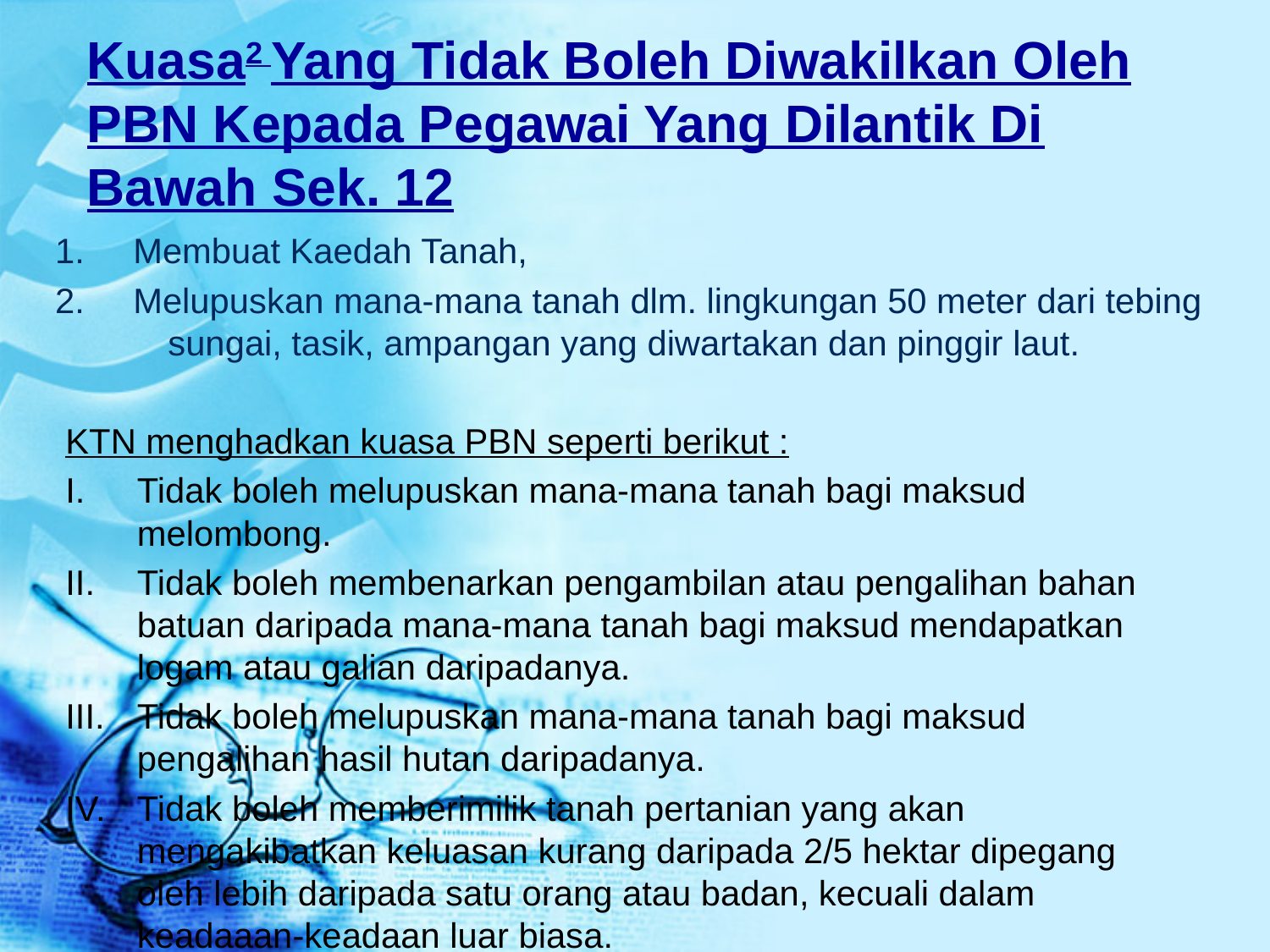

# Kuasa2 Yang Tidak Boleh Diwakilkan Oleh PBN Kepada Pegawai Yang Dilantik Di Bawah Sek. 12
1.     Membuat Kaedah Tanah,
2.     Melupuskan mana-mana tanah dlm. lingkungan 50 meter dari tebing sungai, tasik, ampangan yang diwartakan dan pinggir laut.
KTN menghadkan kuasa PBN seperti berikut :
Tidak boleh melupuskan mana-mana tanah bagi maksud melombong.
Tidak boleh membenarkan pengambilan atau pengalihan bahan batuan daripada mana-mana tanah bagi maksud mendapatkan logam atau galian daripadanya.
Tidak boleh melupuskan mana-mana tanah bagi maksud pengalihan hasil hutan daripadanya.
Tidak boleh memberimilik tanah pertanian yang akan mengakibatkan keluasan kurang daripada 2/5 hektar dipegang oleh lebih daripada satu orang atau badan, kecuali dalam keadaaan-keadaan luar biasa.